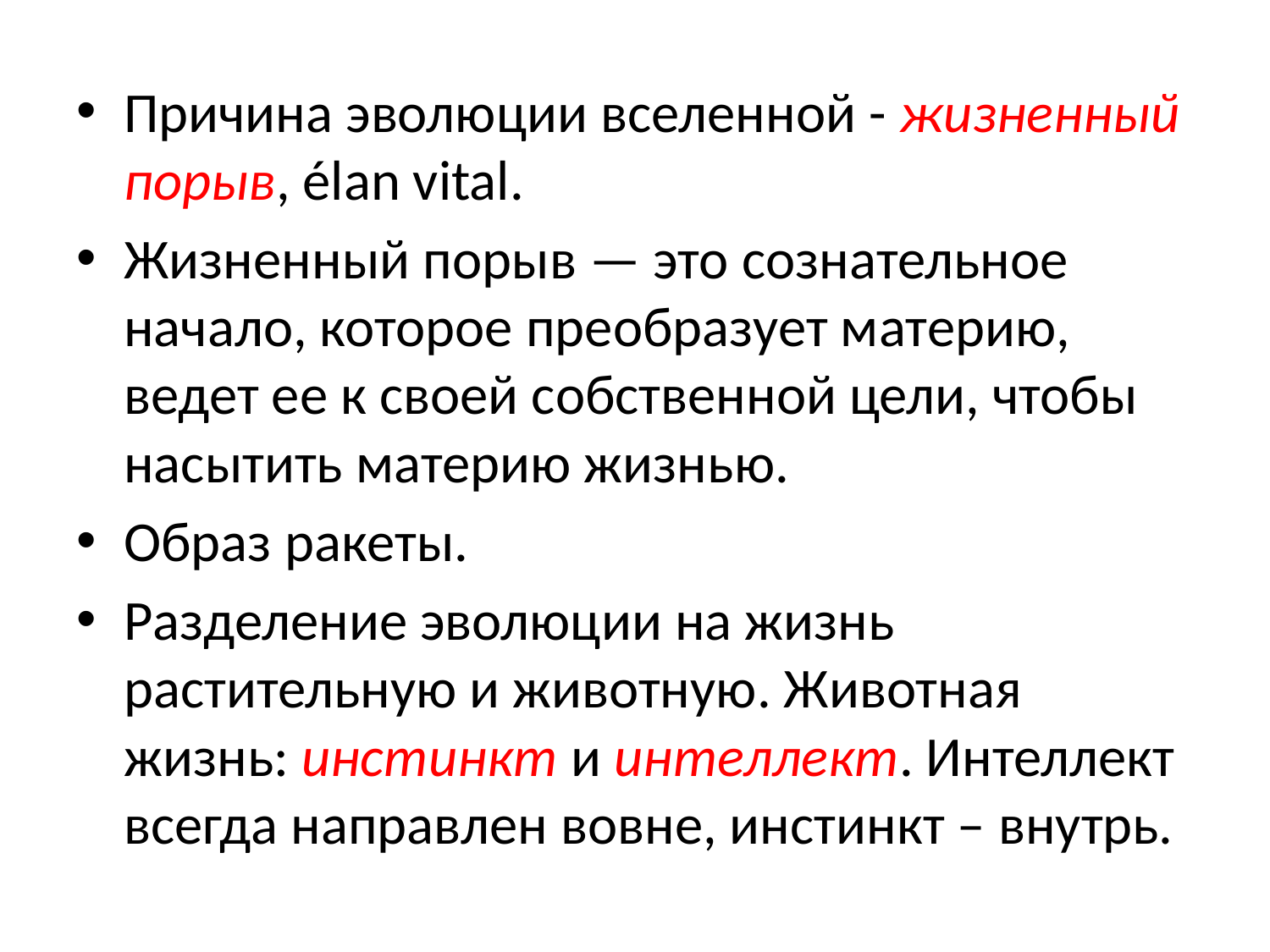

Причина эволюции вселенной - жизненный порыв, élan vital.
Жизненный порыв — это сознательное начало, которое преобразует материю, ведет ее к своей собственной цели, чтобы насытить материю жизнью.
Образ ракеты.
Разделение эволюции на жизнь растительную и животную. Животная жизнь: инстинкт и интеллект. Интеллект всегда направлен вовне, инстинкт – внутрь.